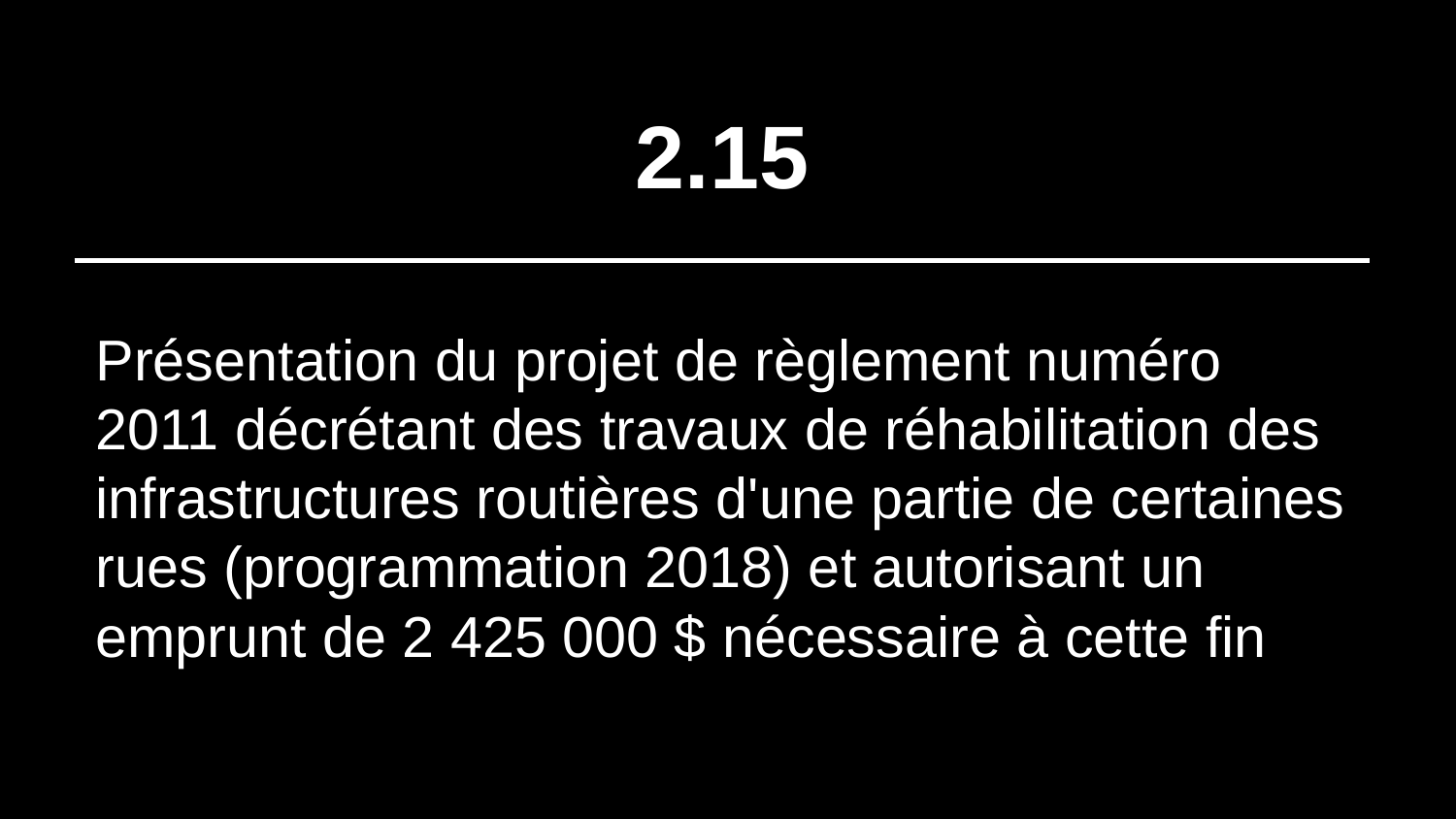

# 2.15

Présentation du projet de règlement numéro 2011 décrétant des travaux de réhabilitation des infrastructures routières d'une partie de certaines rues (programmation 2018) et autorisant un emprunt de 2 425 000 $ nécessaire à cette fin